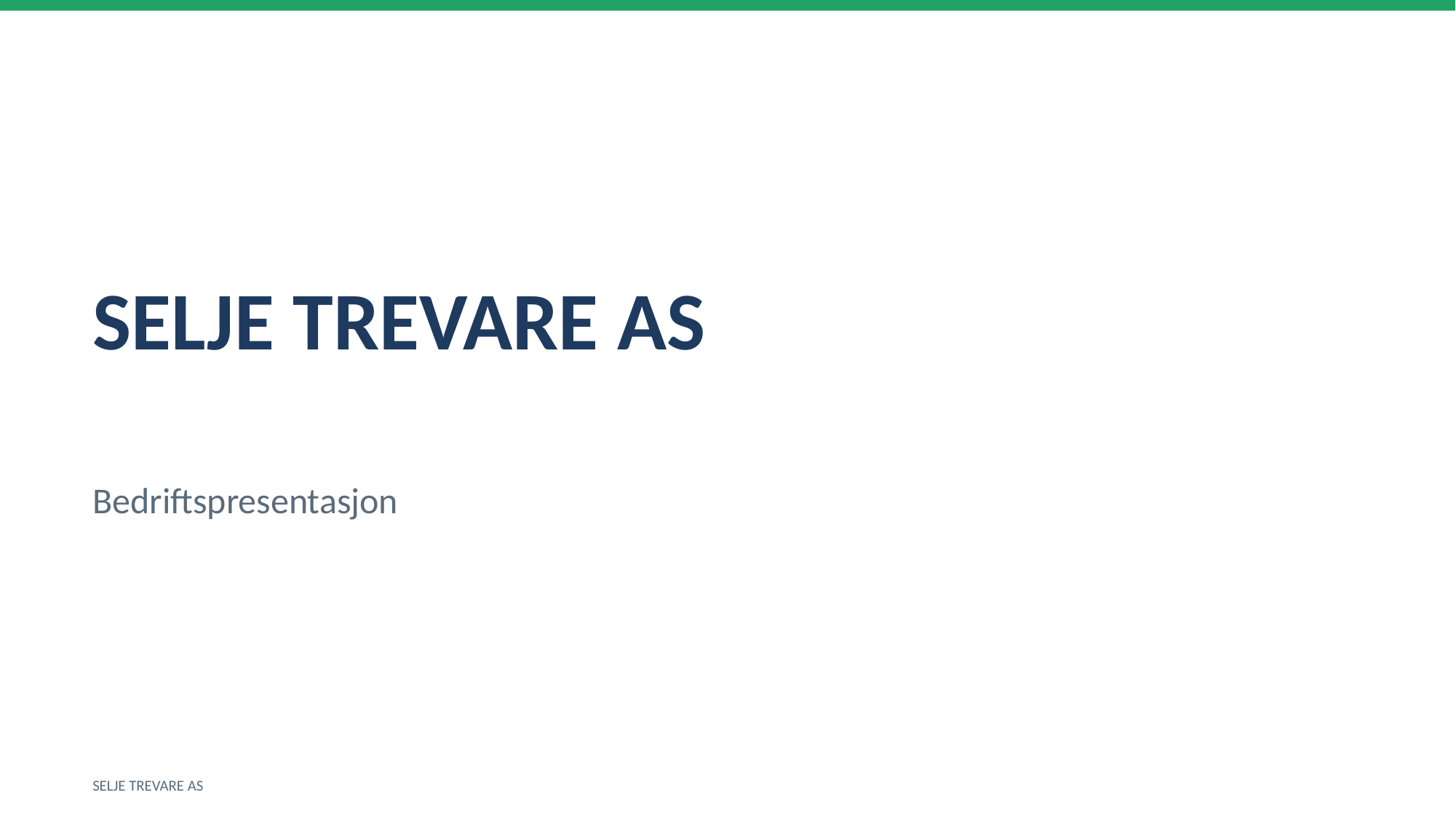

SELJE TREVARE AS
Bedriftspresentasjon
SELJE TREVARE AS